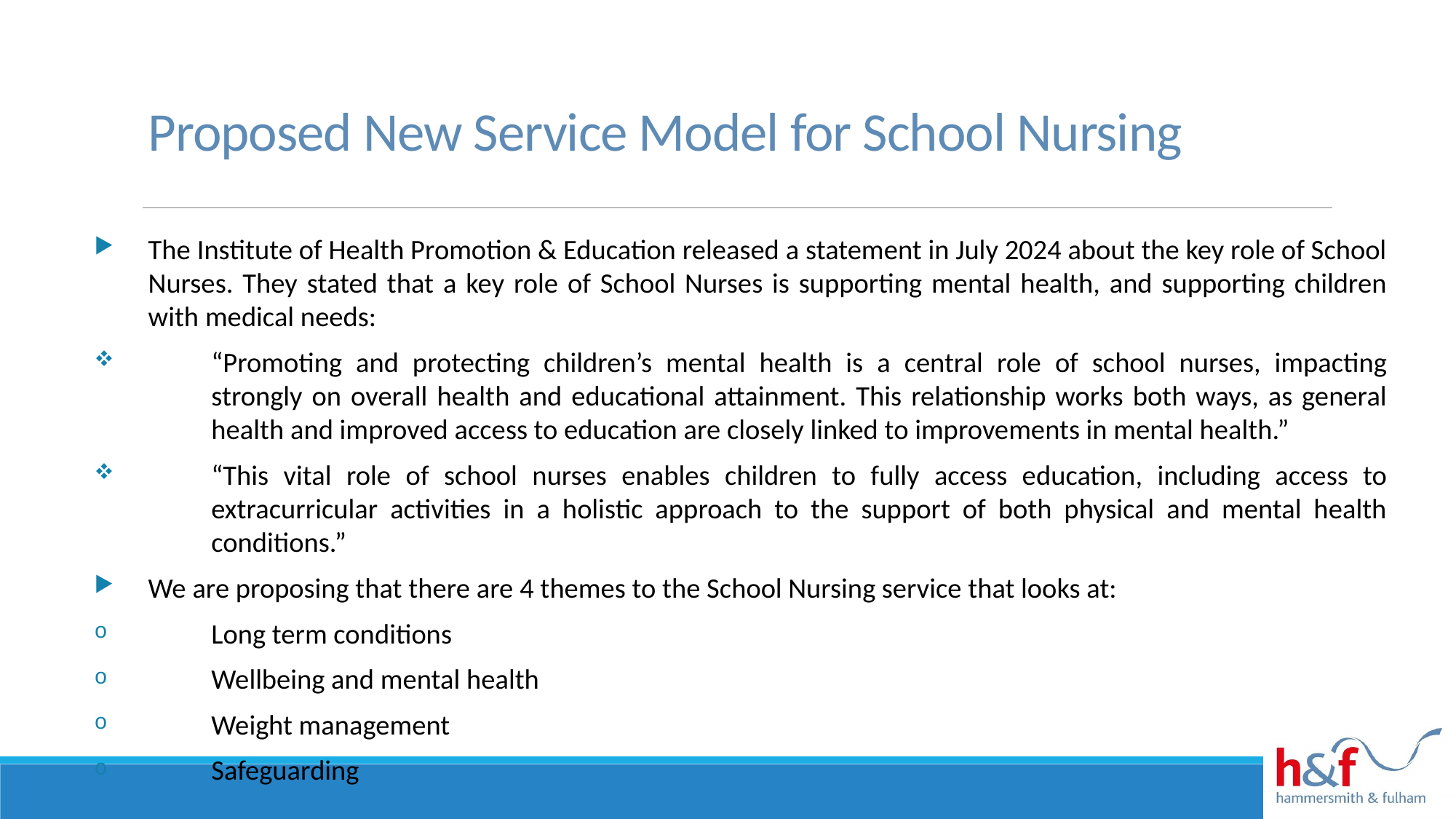

# Proposed New Service Model for School Nursing
The Institute of Health Promotion & Education released a statement in July 2024 about the key role of School Nurses. They stated that a key role of School Nurses is supporting mental health, and supporting children with medical needs:
“Promoting and protecting children’s mental health is a central role of school nurses, impacting strongly on overall health and educational attainment. This relationship works both ways, as general health and improved access to education are closely linked to improvements in mental health.”
“This vital role of school nurses enables children to fully access education, including access to extracurricular activities in a holistic approach to the support of both physical and mental health conditions.”
We are proposing that there are 4 themes to the School Nursing service that looks at:
Long term conditions
Wellbeing and mental health
Weight management
Safeguarding